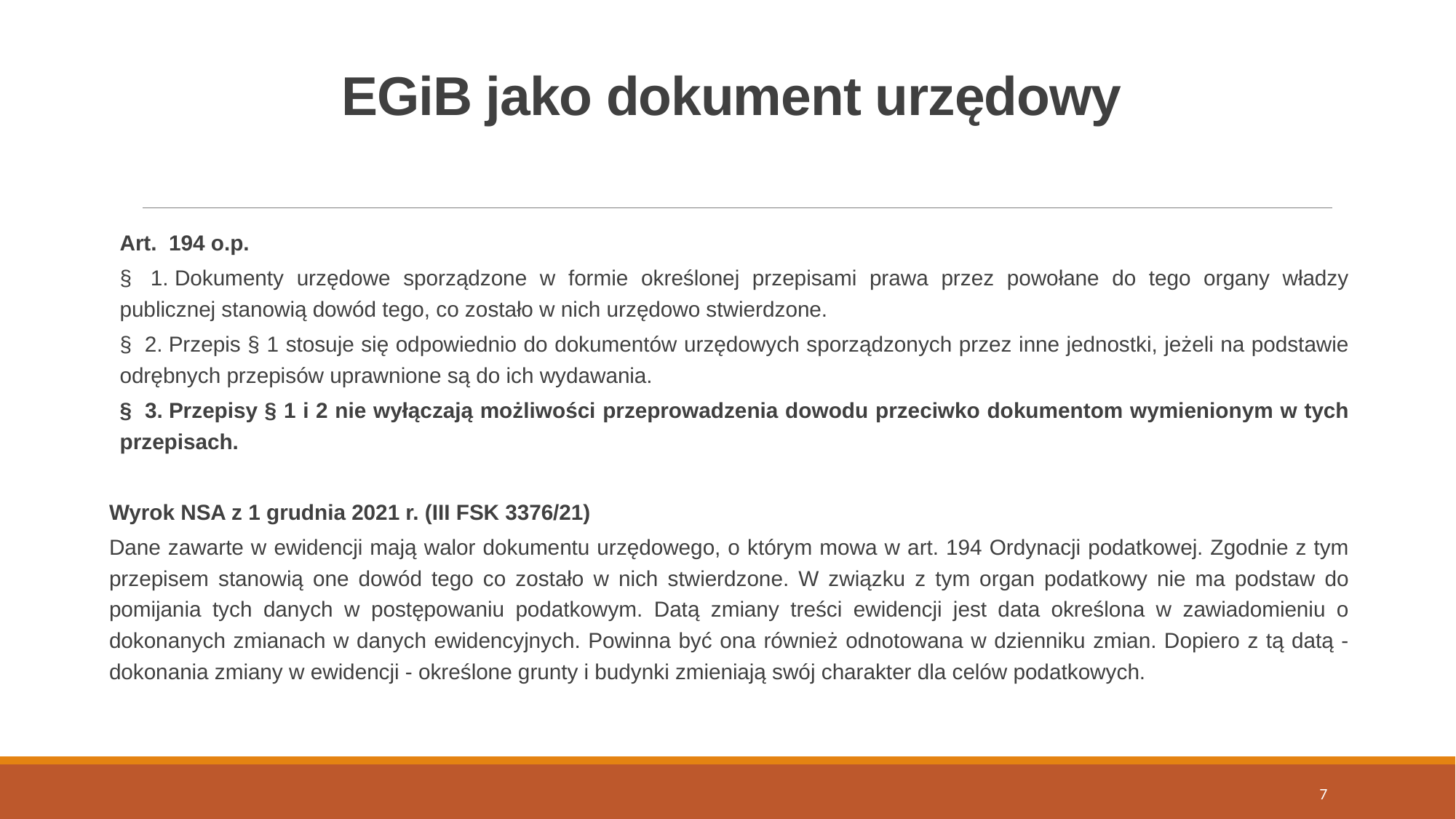

# EGiB jako dokument urzędowy
Art.  194 o.p.
§  1. Dokumenty urzędowe sporządzone w formie określonej przepisami prawa przez powołane do tego organy władzy publicznej stanowią dowód tego, co zostało w nich urzędowo stwierdzone.
§  2. Przepis § 1 stosuje się odpowiednio do dokumentów urzędowych sporządzonych przez inne jednostki, jeżeli na podstawie odrębnych przepisów uprawnione są do ich wydawania.
§  3. Przepisy § 1 i 2 nie wyłączają możliwości przeprowadzenia dowodu przeciwko dokumentom wymienionym w tych przepisach.

Wyrok NSA z 1 grudnia 2021 r. (III FSK 3376/21)
Dane zawarte w ewidencji mają walor dokumentu urzędowego, o którym mowa w art. 194 Ordynacji podatkowej. Zgodnie z tym przepisem stanowią one dowód tego co zostało w nich stwierdzone. W związku z tym organ podatkowy nie ma podstaw do pomijania tych danych w postępowaniu podatkowym. Datą zmiany treści ewidencji jest data określona w zawiadomieniu o dokonanych zmianach w danych ewidencyjnych. Powinna być ona również odnotowana w dzienniku zmian. Dopiero z tą datą - dokonania zmiany w ewidencji - określone grunty i budynki zmieniają swój charakter dla celów podatkowych.

7